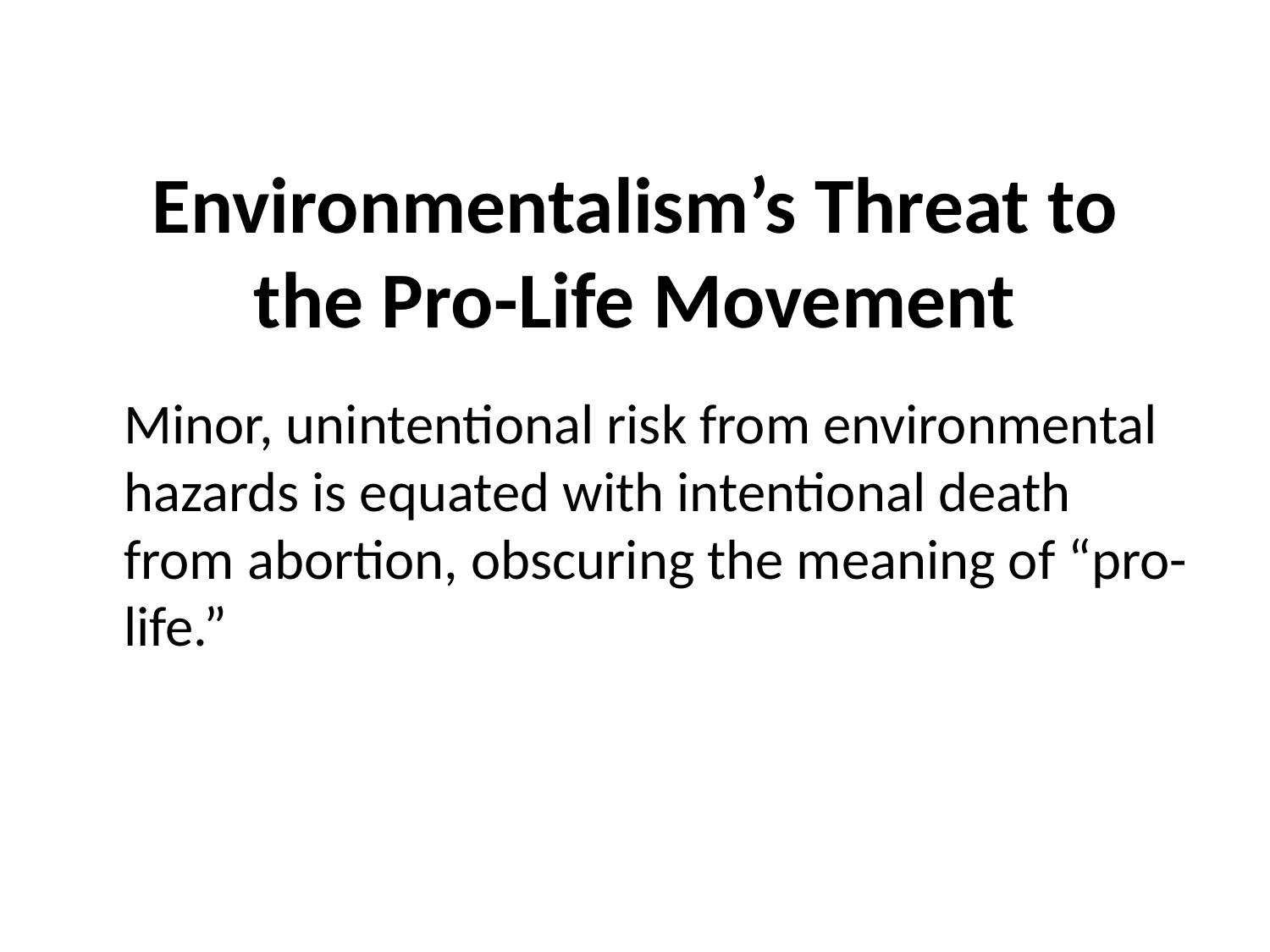

# Environmentalism’s Threat to the Pro-Life Movement
Minor, unintentional risk from environmental hazards is equated with intentional death from abortion, obscuring the meaning of “pro-life.”